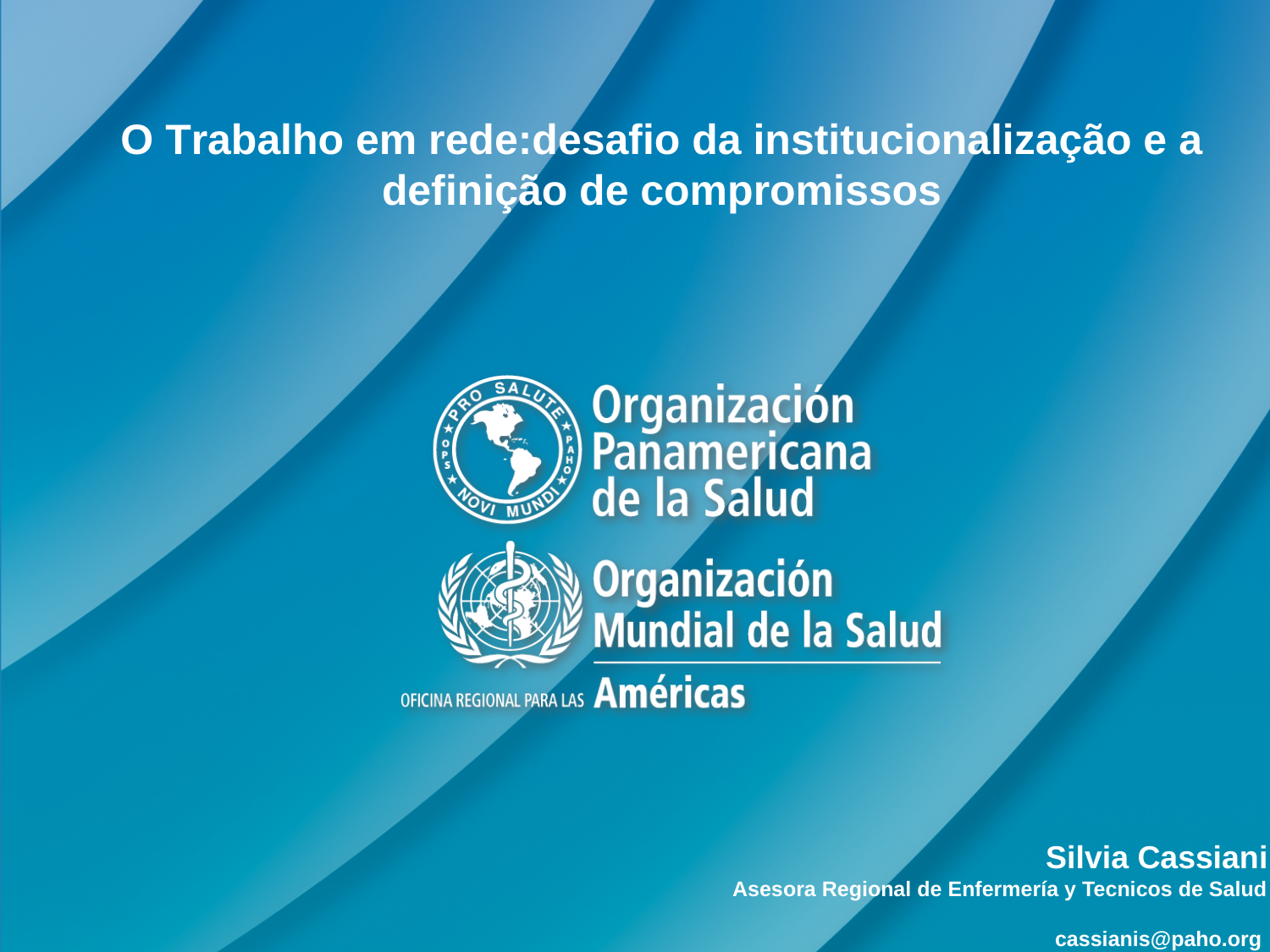

O Trabalho em rede:desafio da institucionalização e a definição de compromissos
Silvia Cassiani
Asesora Regional de Enfermería y Tecnicos de Salud

 cassianis@paho.org